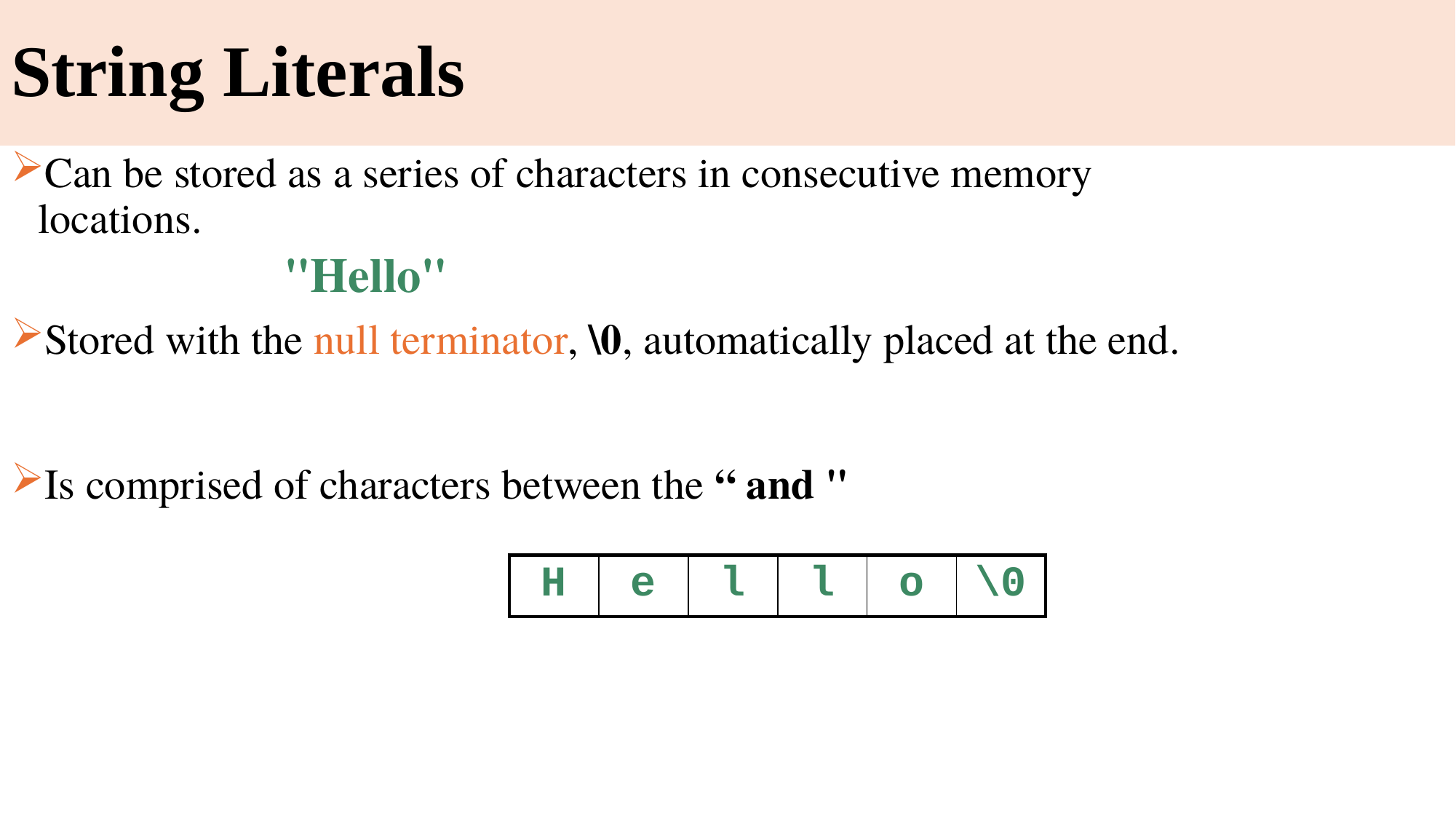

# String Literals
Can be stored as a series of characters in consecutive memory locations.
	                     "Hello"
Stored with the null terminator, \0, automatically placed at the end.

Is comprised of characters between the “ and "
| H | e | l | l | o | \0 |
| --- | --- | --- | --- | --- | --- |